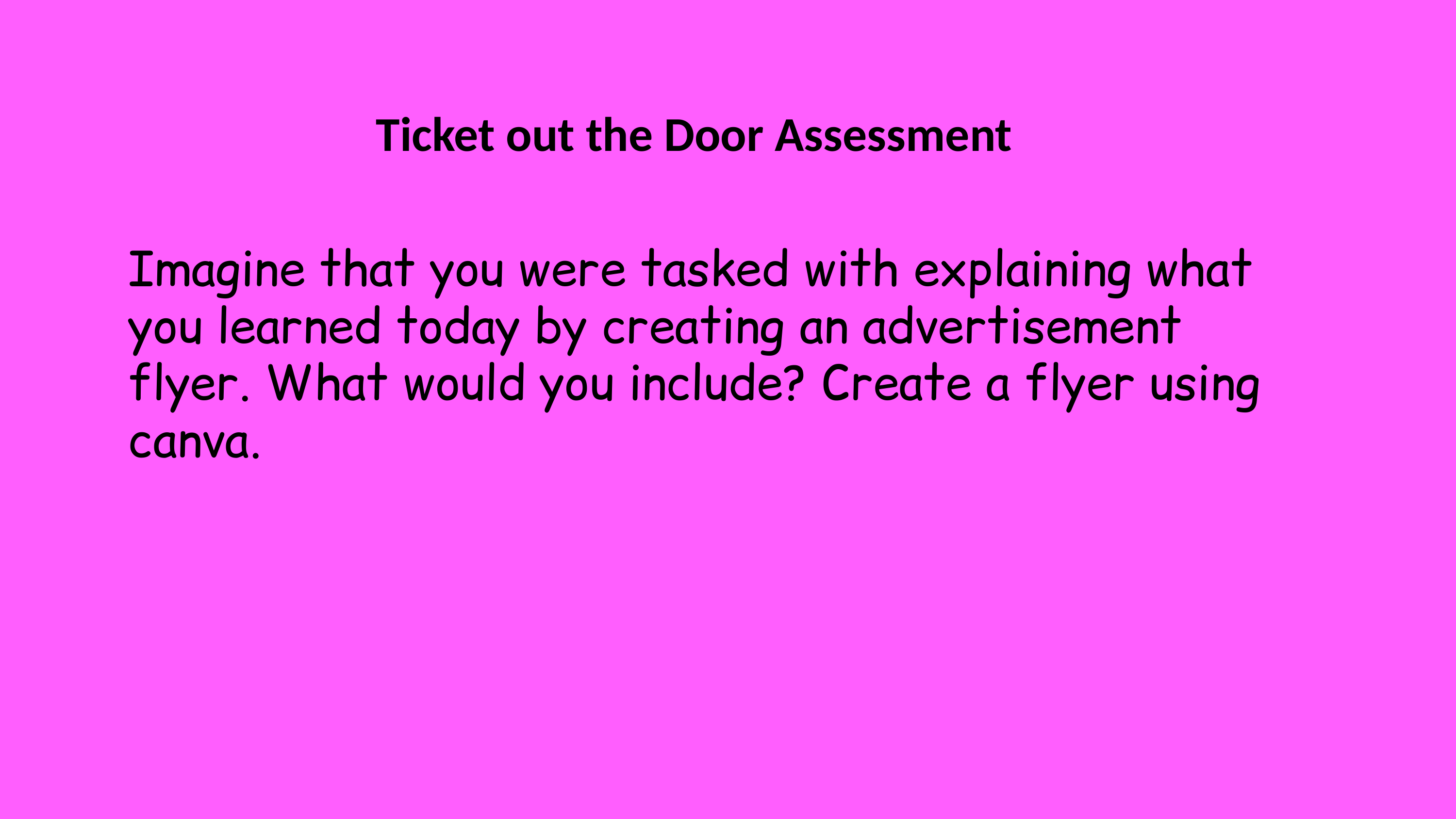

Ticket out the Door Assessment

Imagine that you were tasked with explaining what you learned today by creating an advertisement flyer. What would you include? Create a flyer using canva.